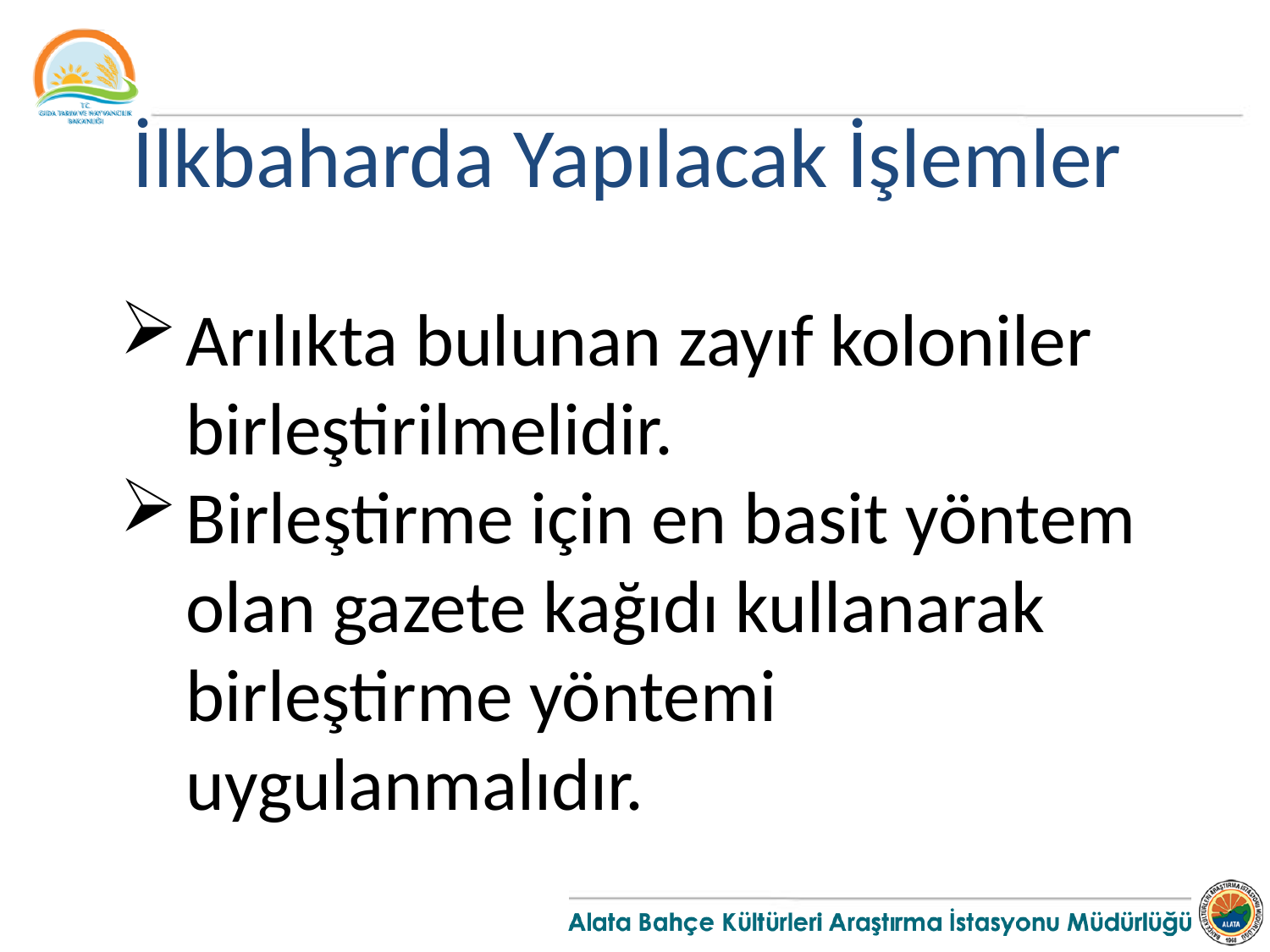

İlkbaharda Yapılacak İşlemler
Arılıkta bulunan zayıf koloniler birleştirilmelidir.
Birleştirme için en basit yöntem olan gazete kağıdı kullanarak birleştirme yöntemi uygulanmalıdır.